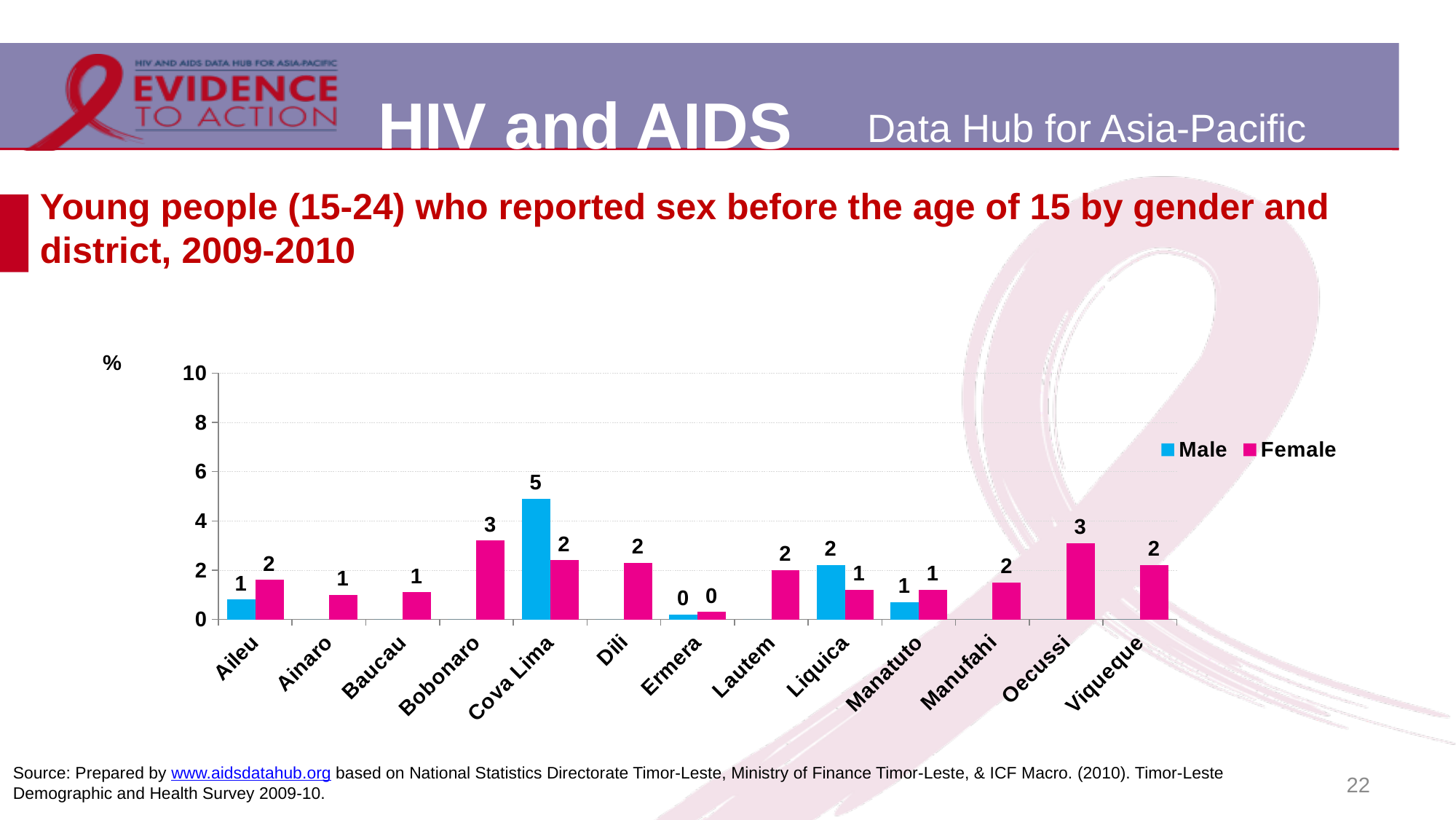

# Young people (15-24) who reported sex before the age of 15 by gender and district, 2009-2010

### Chart

| Category | Male | Female |
|---|---|---|
| Aileu | 0.8 | 1.6 |
| Ainaro | 0.0 | 1.0 |
| Baucau | 0.0 | 1.1 |
| Bobonaro | 0.0 | 3.2 |
| Cova Lima | 4.9 | 2.4 |
| Dili | 0.0 | 2.3 |
| Ermera | 0.2 | 0.3 |
| Lautem | 0.0 | 2.0 |
| Liquica | 2.2 | 1.2 |
| Manatuto | 0.7 | 1.2 |
| Manufahi | 0.0 | 1.5 |
| Oecussi | 0.0 | 3.1 |
| Viqueque | 0.0 | 2.2 |
Source: Prepared by www.aidsdatahub.org based on National Statistics Directorate Timor-Leste, Ministry of Finance Timor-Leste, & ICF Macro. (2010). Timor-Leste Demographic and Health Survey 2009-10.

22